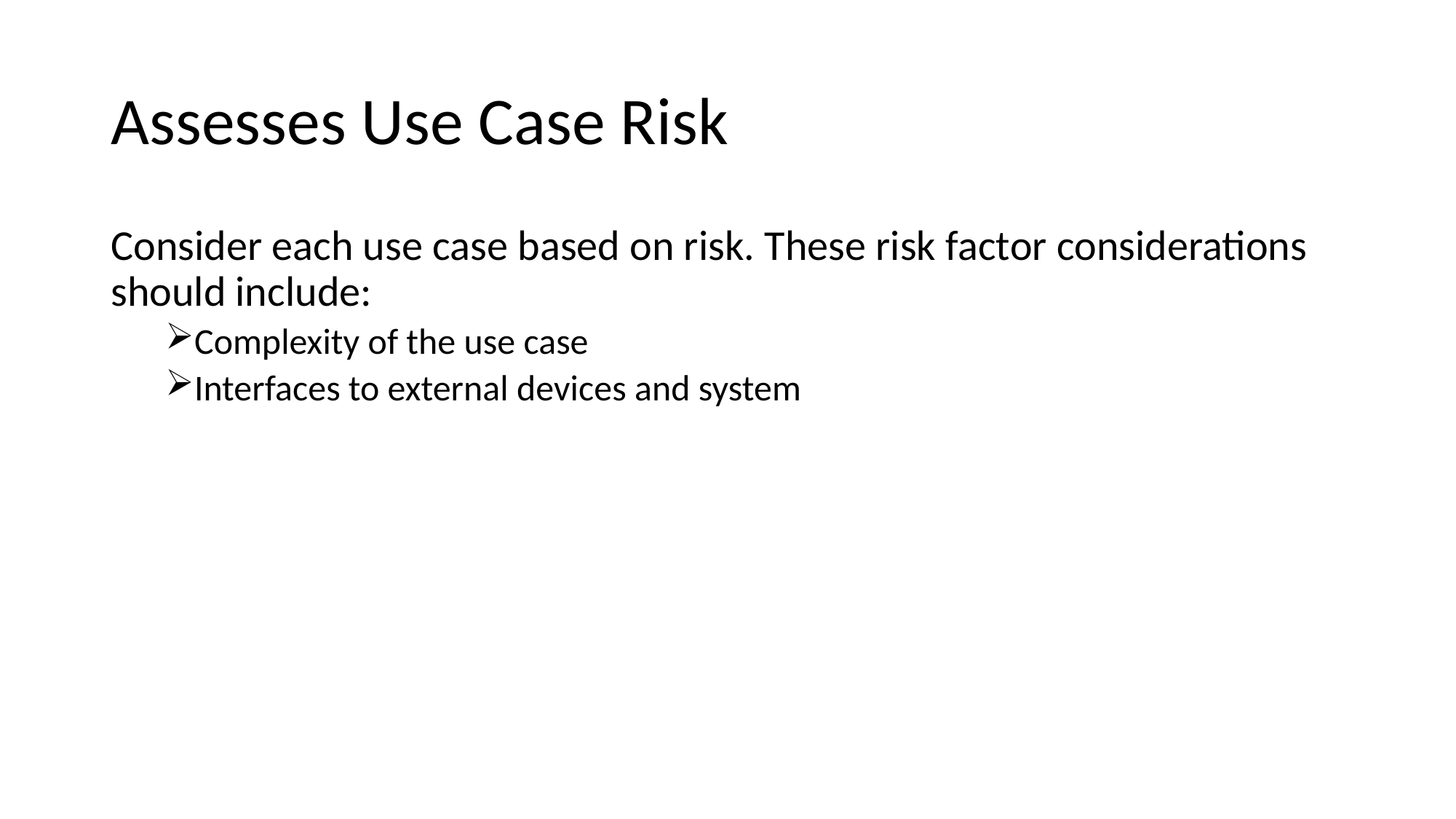

# Assesses Use Case Risk
Consider each use case based on risk. These risk factor considerations should include:
Complexity of the use case
Interfaces to external devices and system